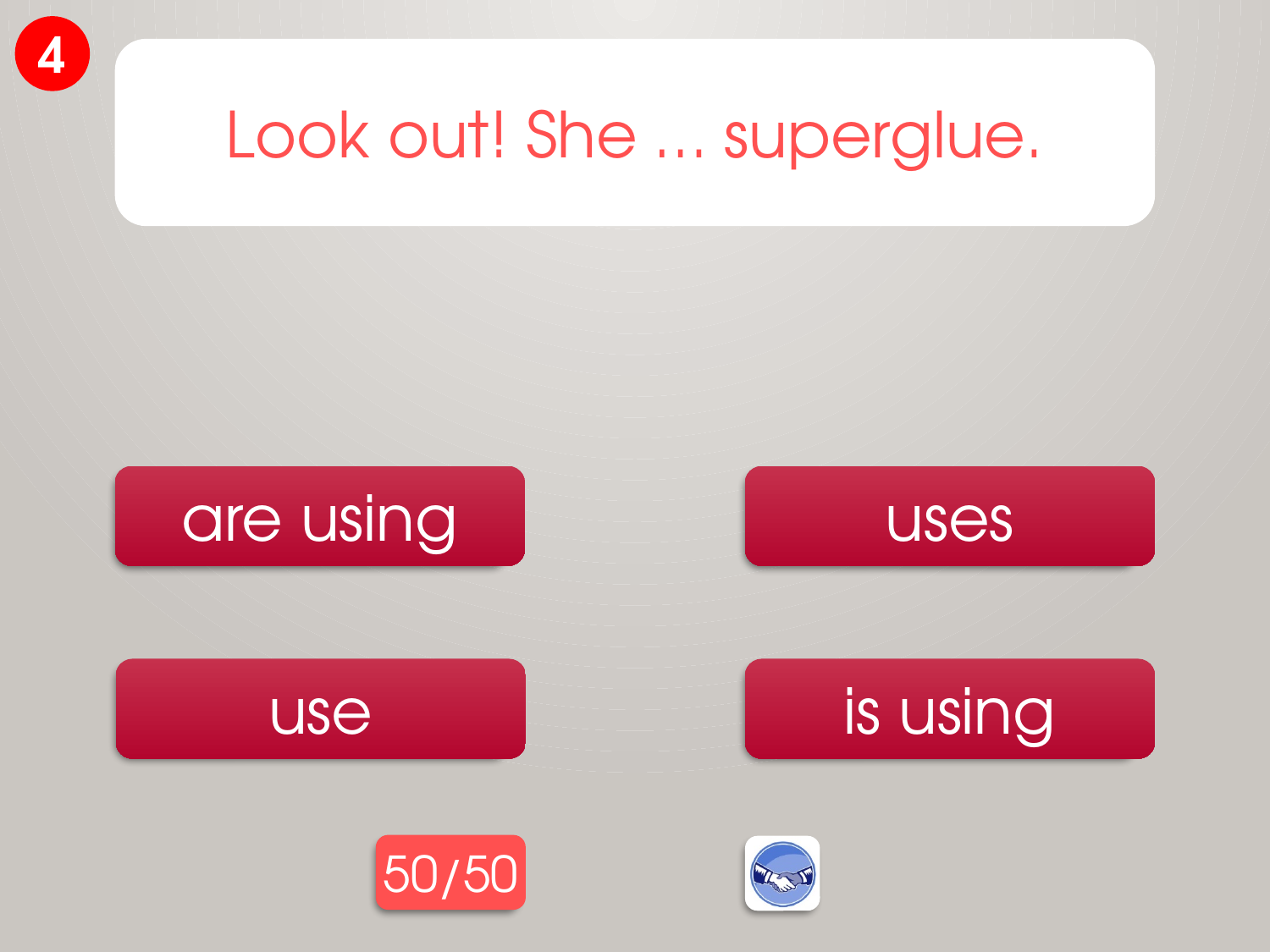

4
Look out! She … superglue.
are using
uses
is using
use
50/50